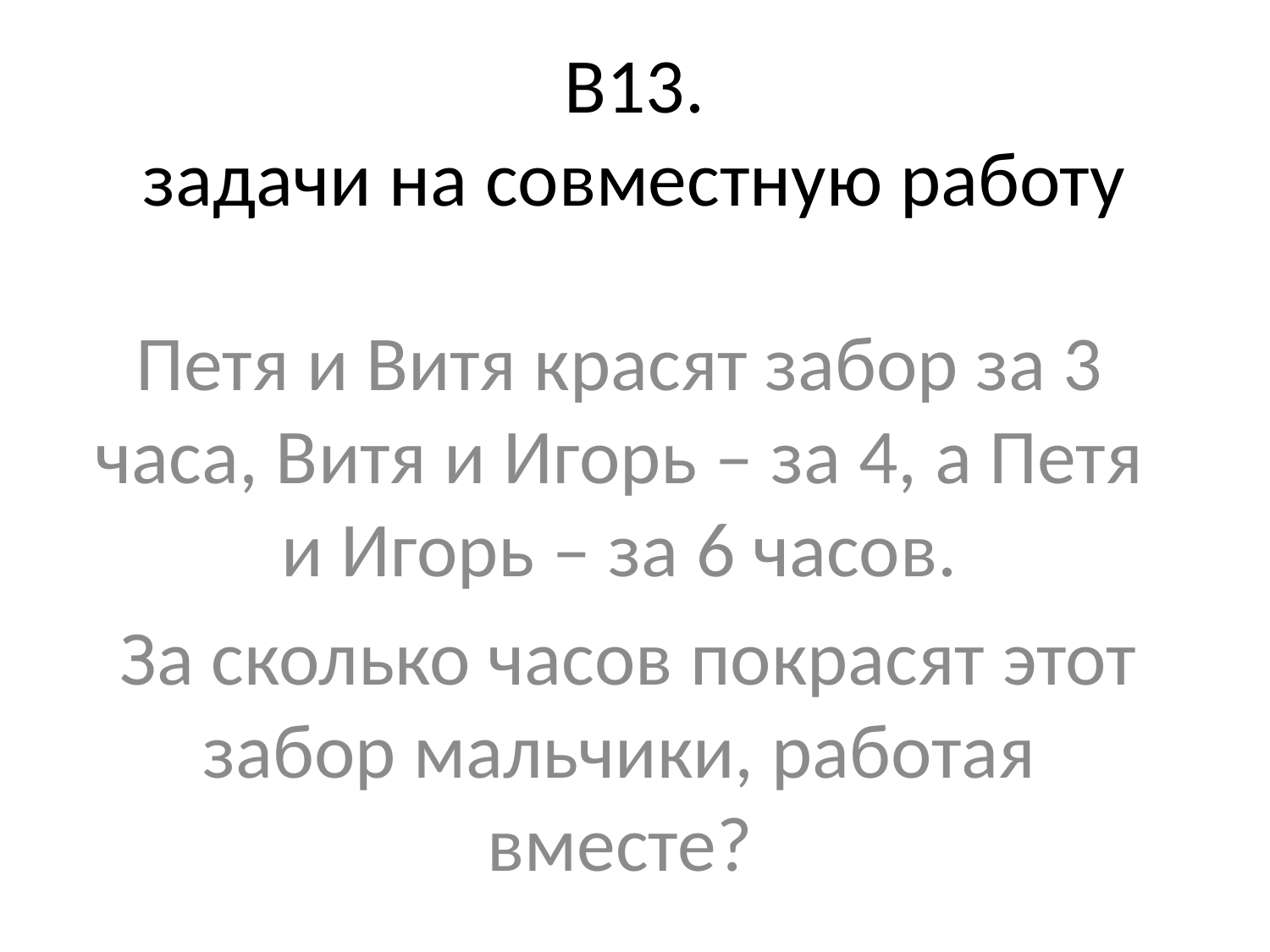

# В13. задачи на совместную работу
Петя и Витя красят забор за 3 часа, Витя и Игорь – за 4, а Петя и Игорь – за 6 часов.
 За сколько часов покрасят этот забор мальчики, работая вместе?